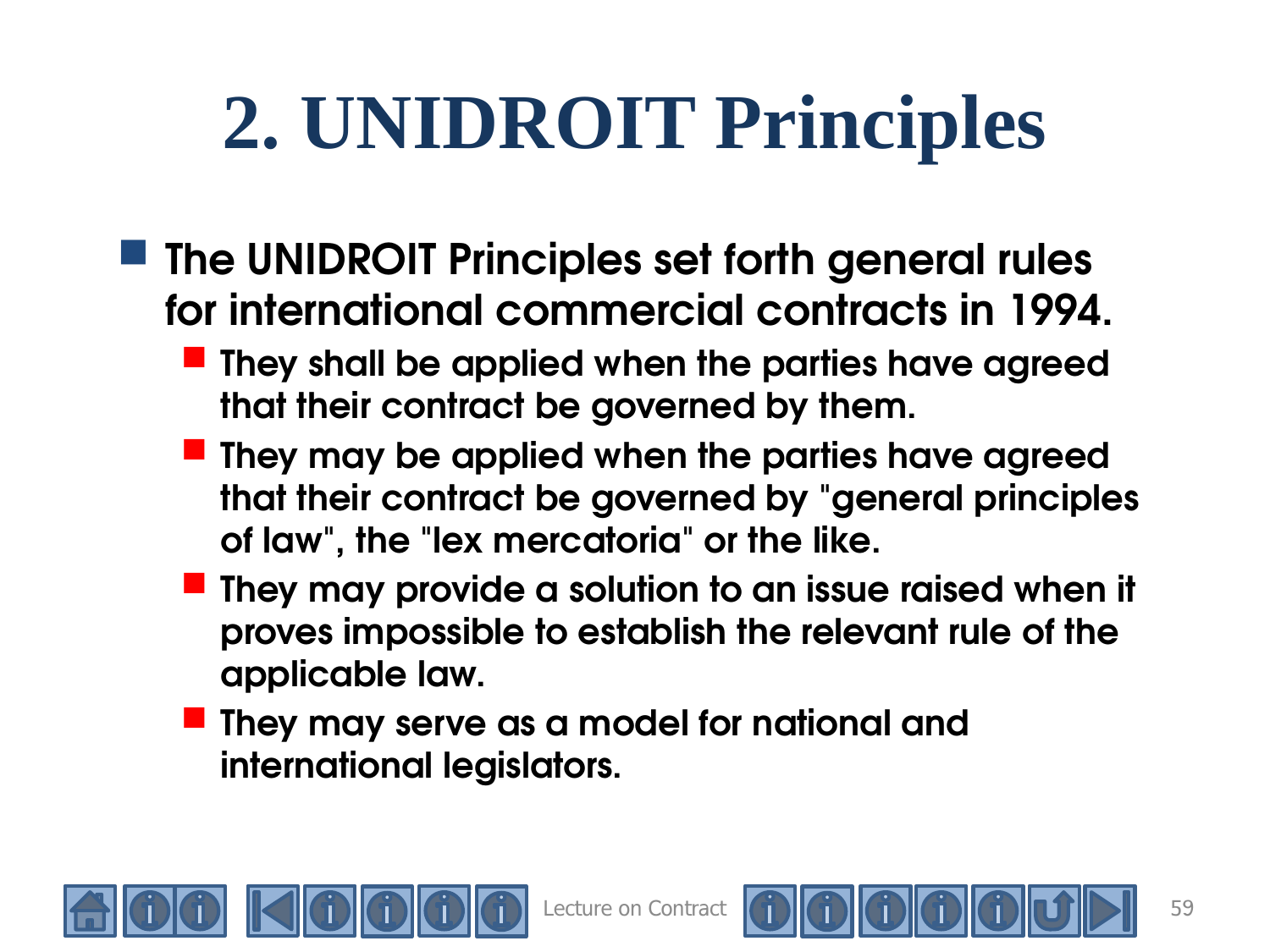

# 2. UNIDROIT Principles
The UNIDROIT Principles set forth general rules for international commercial contracts in 1994.
They shall be applied when the parties have agreed that their contract be governed by them.
They may be applied when the parties have agreed that their contract be governed by "general principles of law", the "lex mercatoria" or the like.
They may provide a solution to an issue raised when it proves impossible to establish the relevant rule of the applicable law.
They may serve as a model for national and international legislators.
Lecture on Contract
59